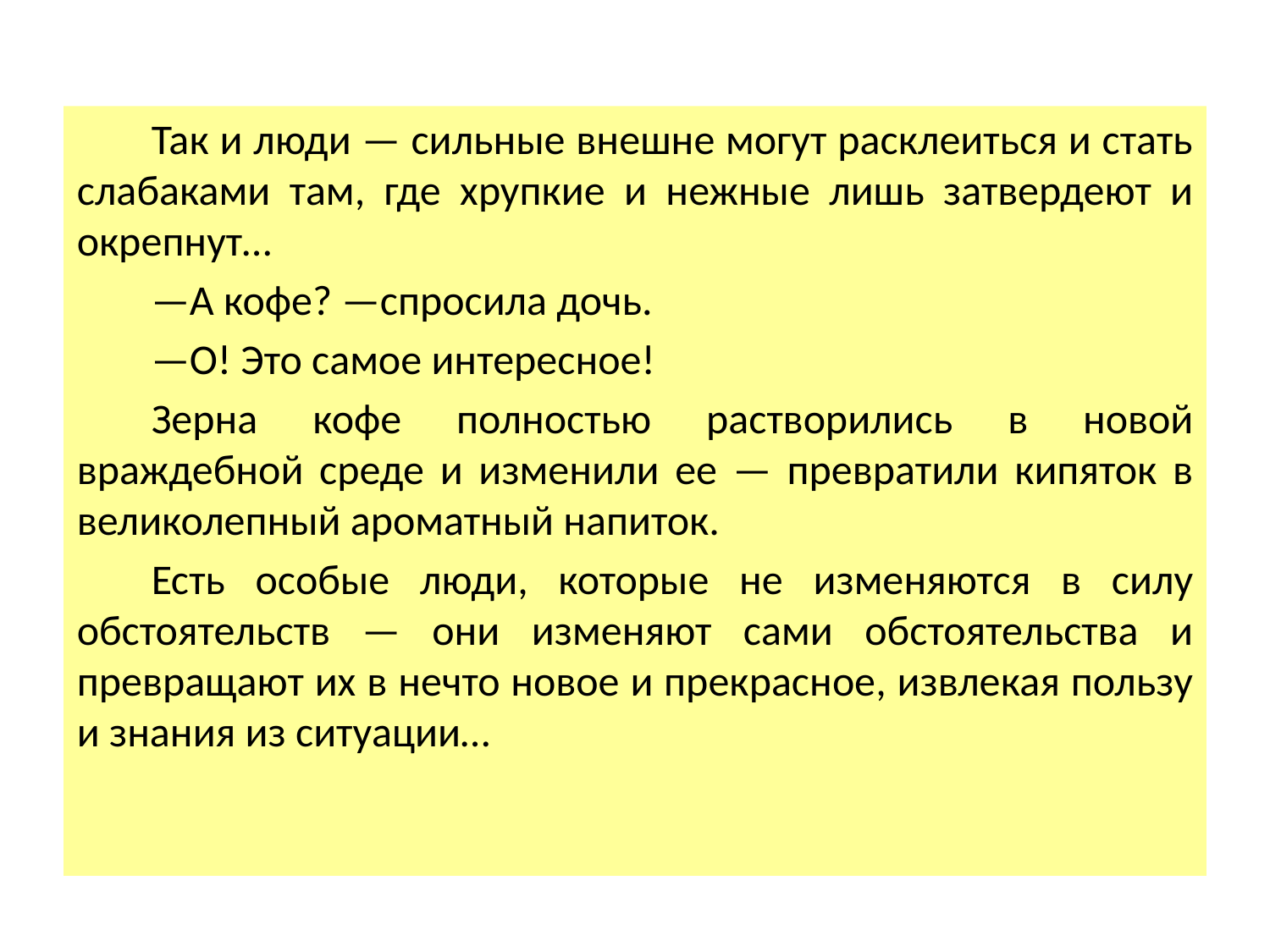

Так и люди — сильные внешне могут расклеиться и стать слабаками там, где хрупкие и нежные лишь затвердеют и окрепнут…
—А кофе? —спросила дочь.
—О! Это самое интересное!
Зерна кофе полностью растворились в новой враждебной среде и изменили ее — превратили кипяток в великолепный ароматный напиток.
Есть особые люди, которые не изменяются в силу обстоятельств — они изменяют сами обстоятельства и превращают их в нечто новое и прекрасное, извлекая пользу и знания из ситуации…